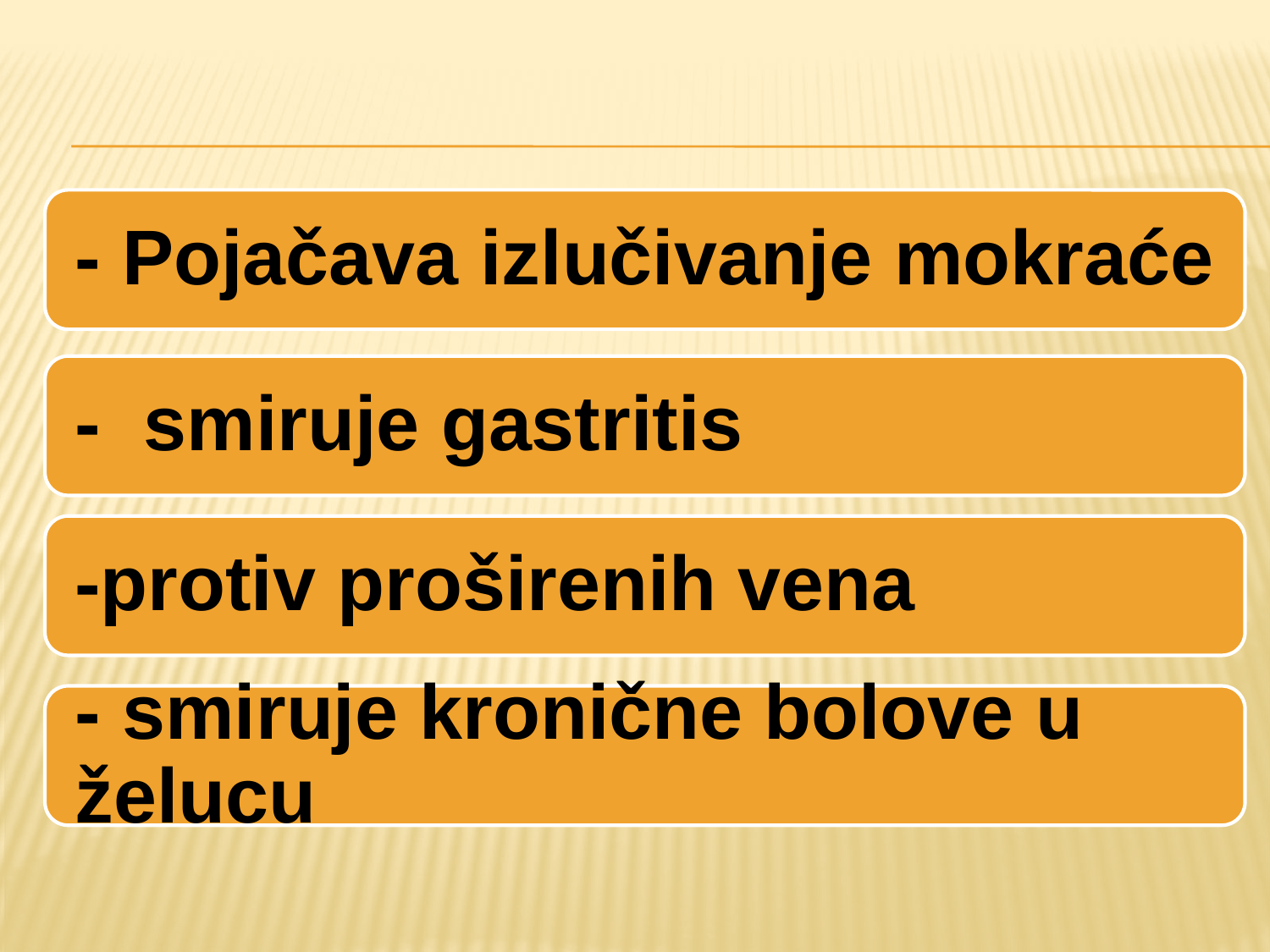

- Pojačava izlučivanje mokraće

-  smiruje gastritis

-protiv proširenih vena
- smiruje kronične bolove u želucu